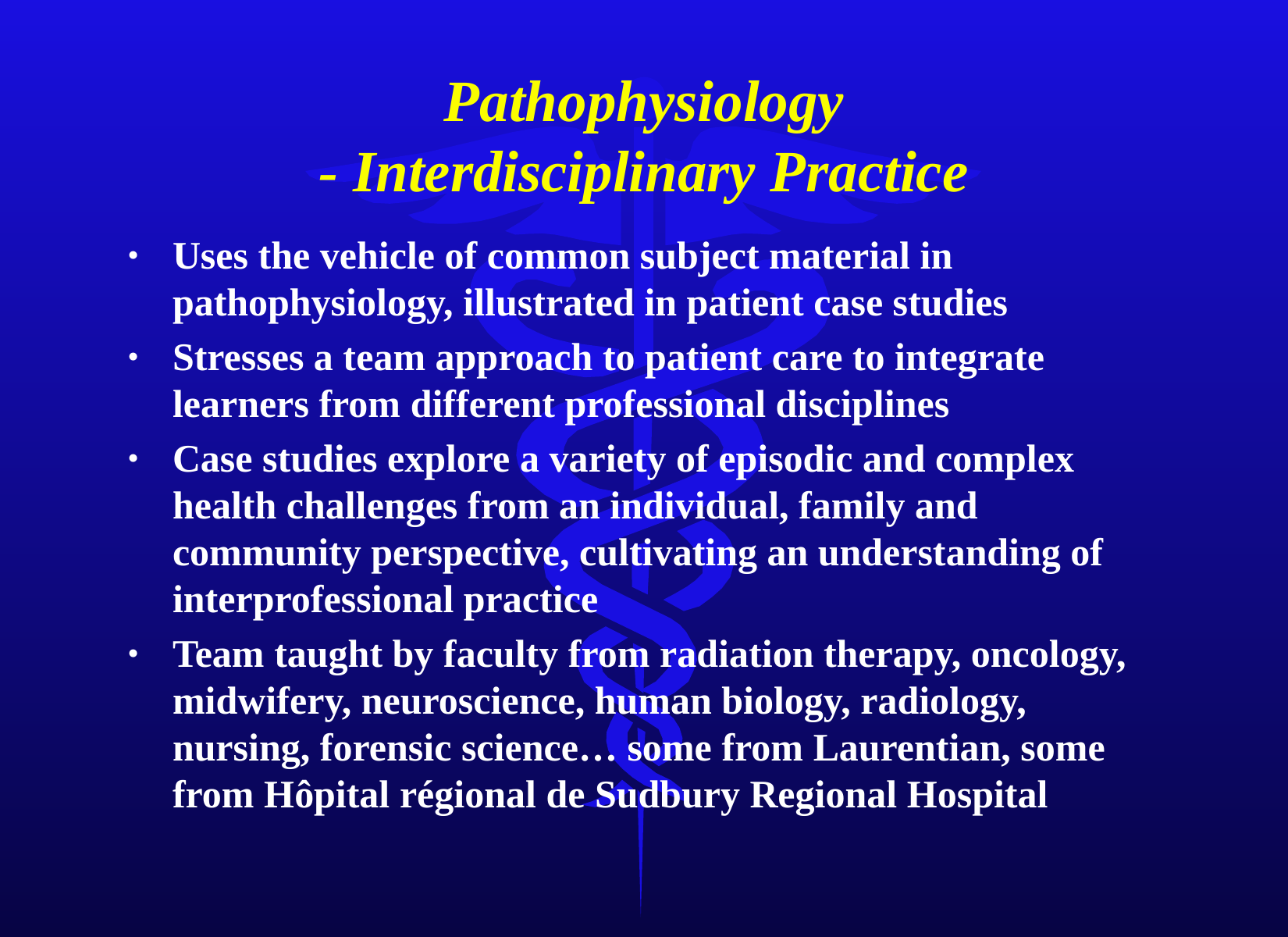

# Pathophysiology - Interdisciplinary Practice
Uses the vehicle of common subject material in pathophysiology, illustrated in patient case studies
Stresses a team approach to patient care to integrate learners from different professional disciplines
Case studies explore a variety of episodic and complex health challenges from an individual, family and community perspective, cultivating an understanding of interprofessional practice
Team taught by faculty from radiation therapy, oncology, midwifery, neuroscience, human biology, radiology, nursing, forensic science… some from Laurentian, some from Hôpital régional de Sudbury Regional Hospital